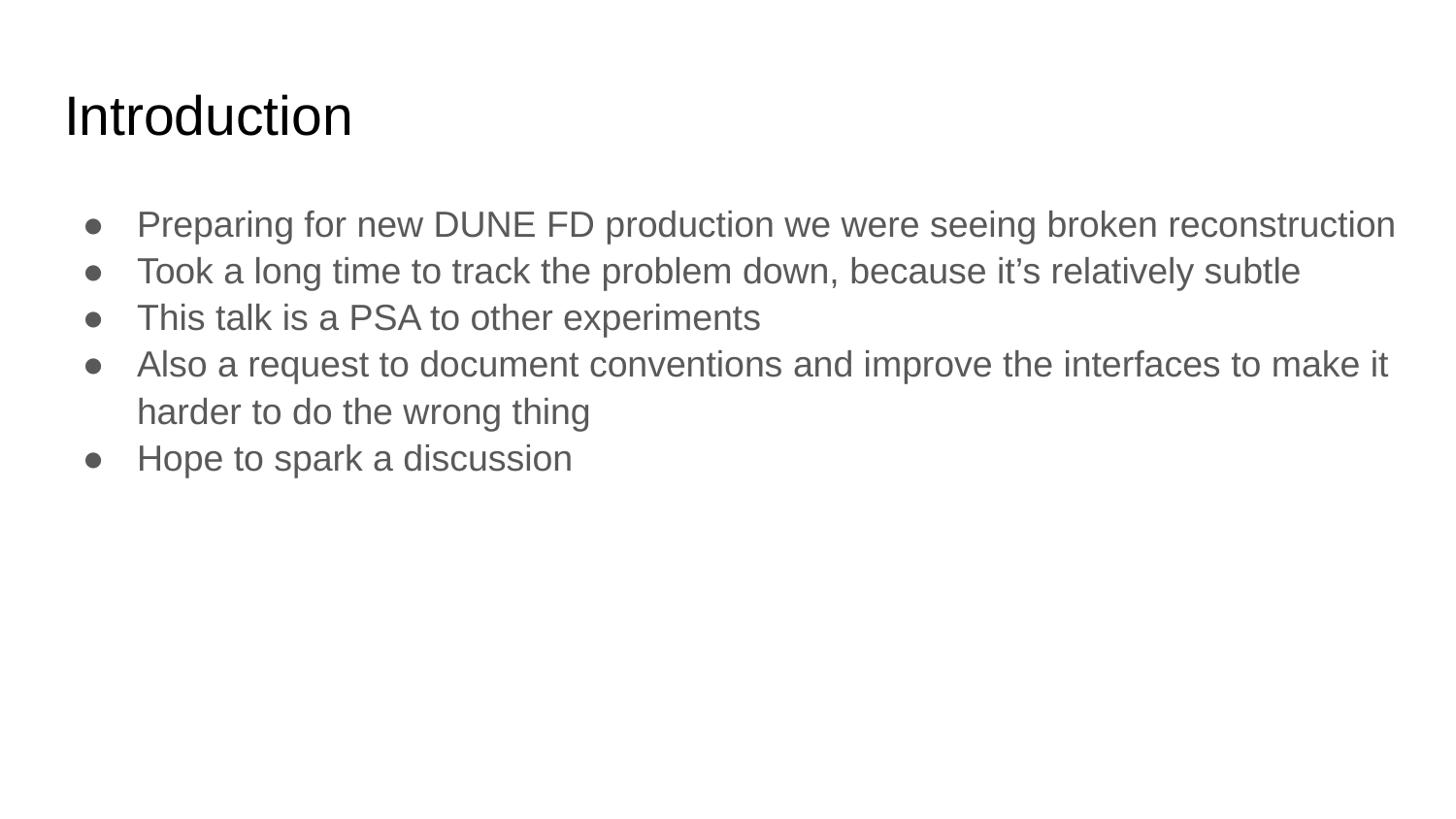

# Introduction
Preparing for new DUNE FD production we were seeing broken reconstruction
Took a long time to track the problem down, because it’s relatively subtle
This talk is a PSA to other experiments
Also a request to document conventions and improve the interfaces to make it harder to do the wrong thing
Hope to spark a discussion